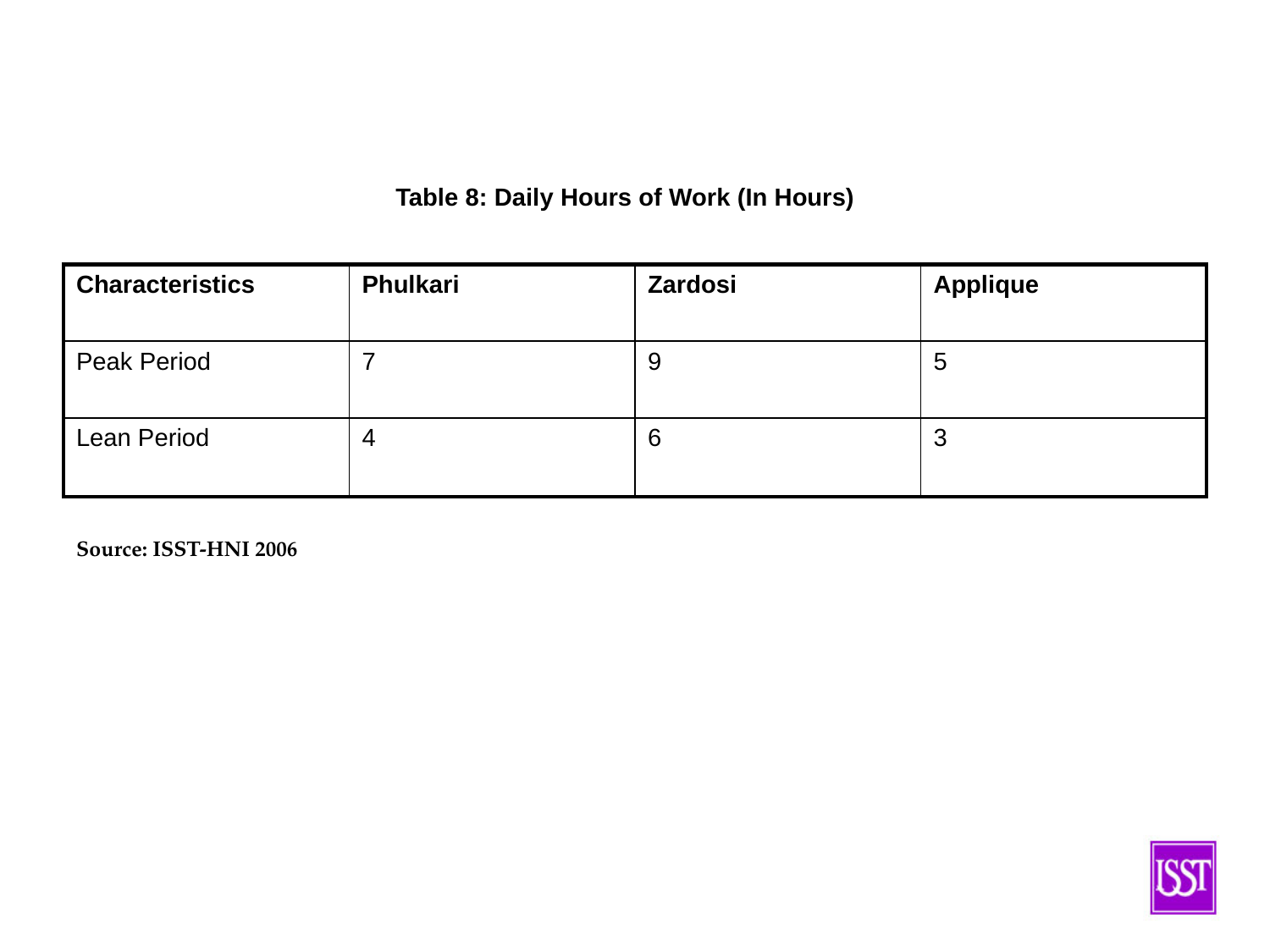

# Table 8: Daily Hours of Work (In Hours)
| Characteristics | Phulkari | Zardosi | Applique |
| --- | --- | --- | --- |
| Peak Period | 7 | 9 | 5 |
| Lean Period | 4 | 6 | 3 |
Source: ISST-HNI 2006